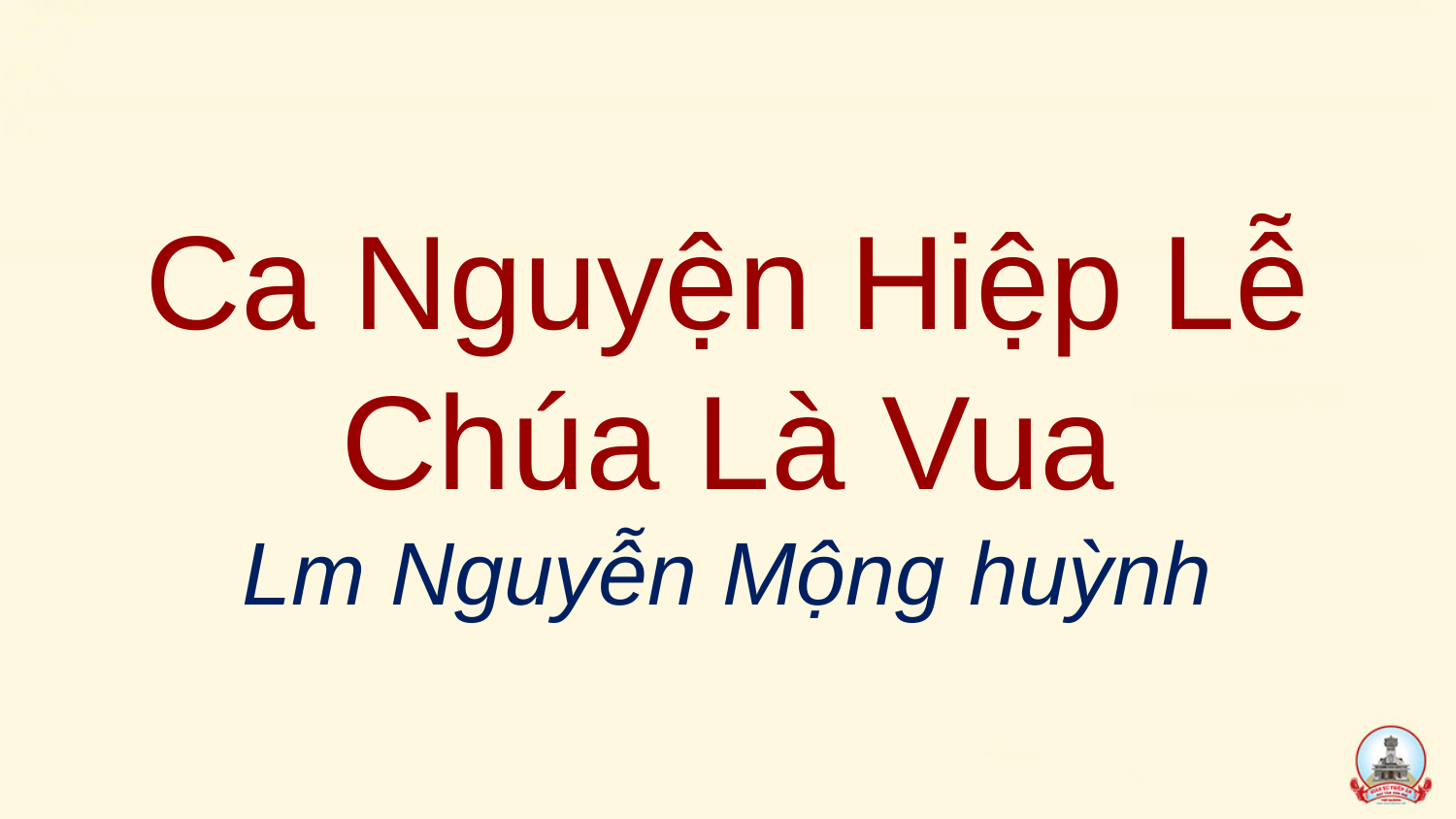

# Ca Nguyện Hiệp Lễ Chúa Là Vua Lm Nguyễn Mộng huỳnh